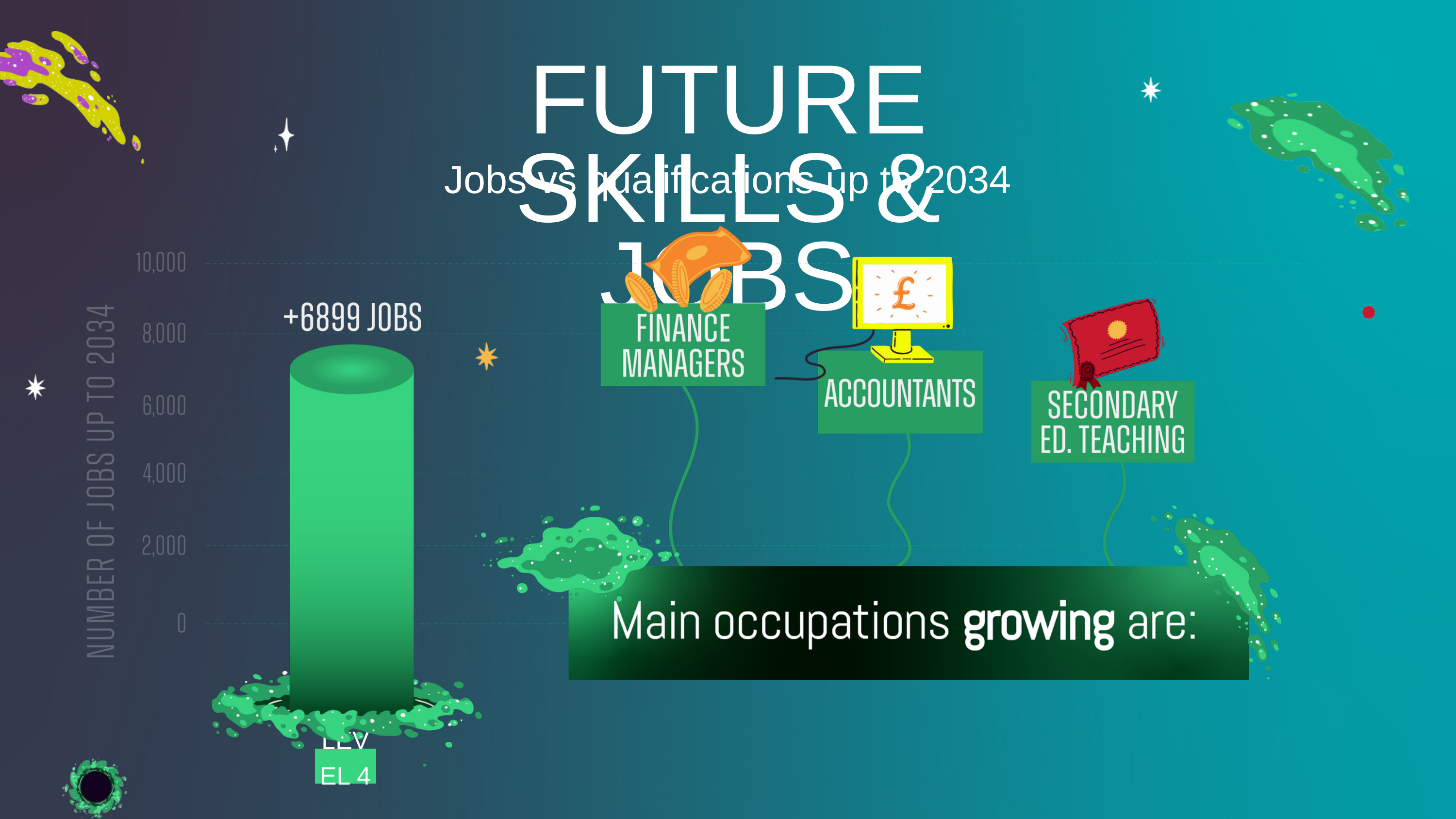

FUTURE SKILLS & JOBS

Jobs vs qualifications up to 2034

LEVEL 4